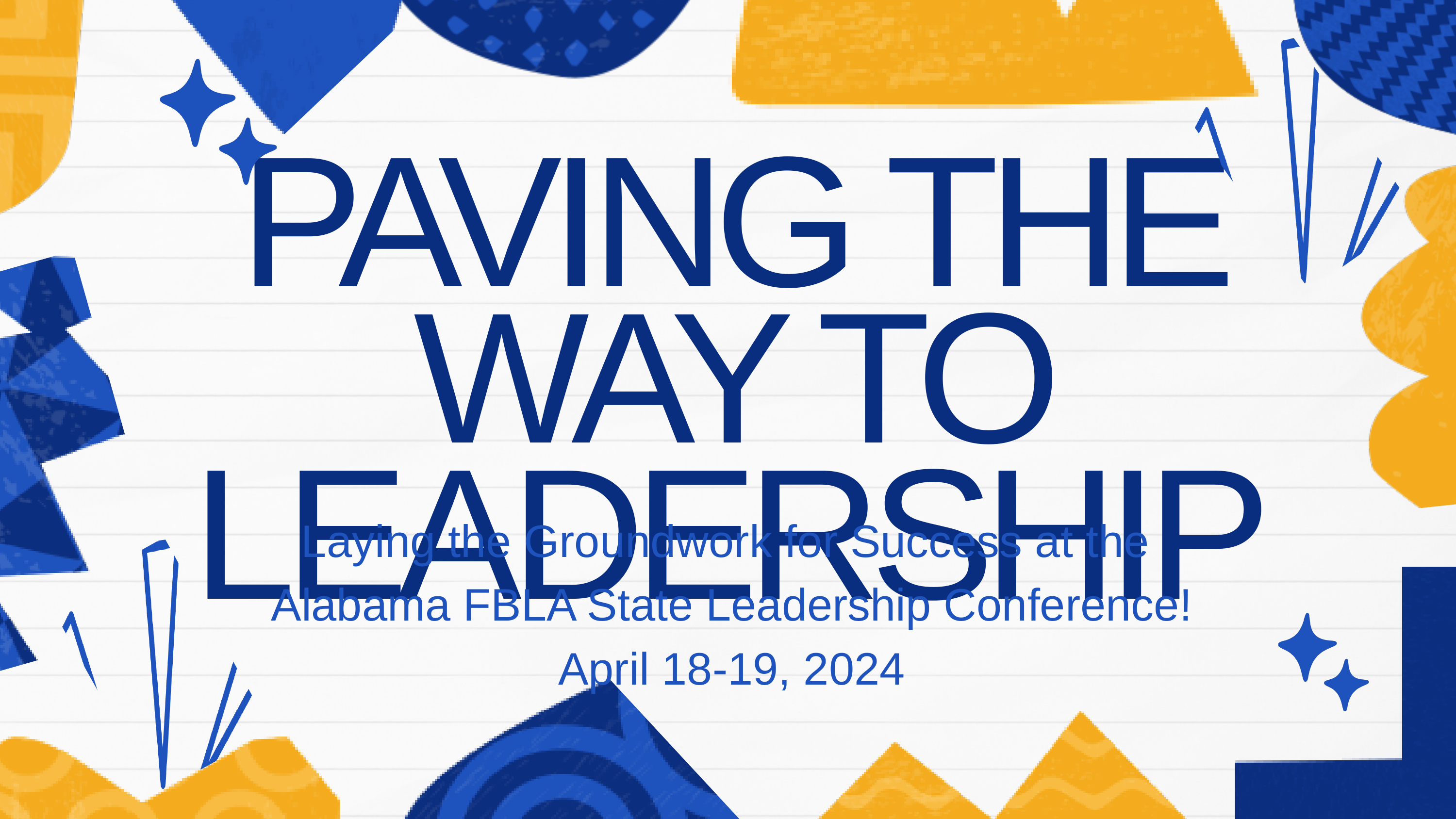

PAVING THE WAY TO LEADERSHIP

Laying the Groundwork for Success at the
Alabama FBLA State Leadership Conference!
April 18-19, 2024